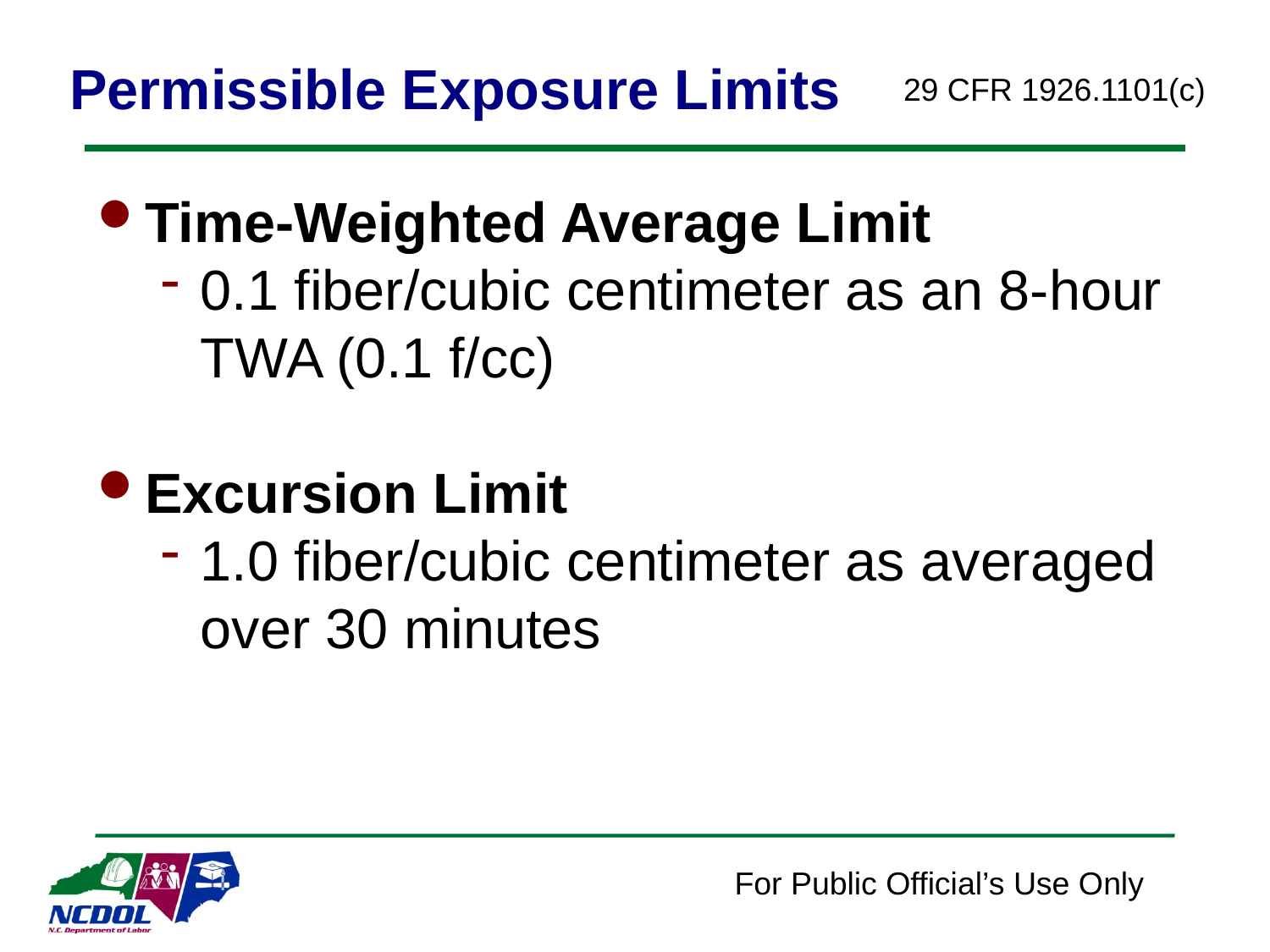

# Permissible Exposure Limits
29 CFR 1926.1101(c)

Time-Weighted Average Limit
0.1 fiber/cubic centimeter as an 8-hour TWA (0.1 f/cc)

Excursion Limit
1.0 fiber/cubic centimeter as averaged over 30 minutes